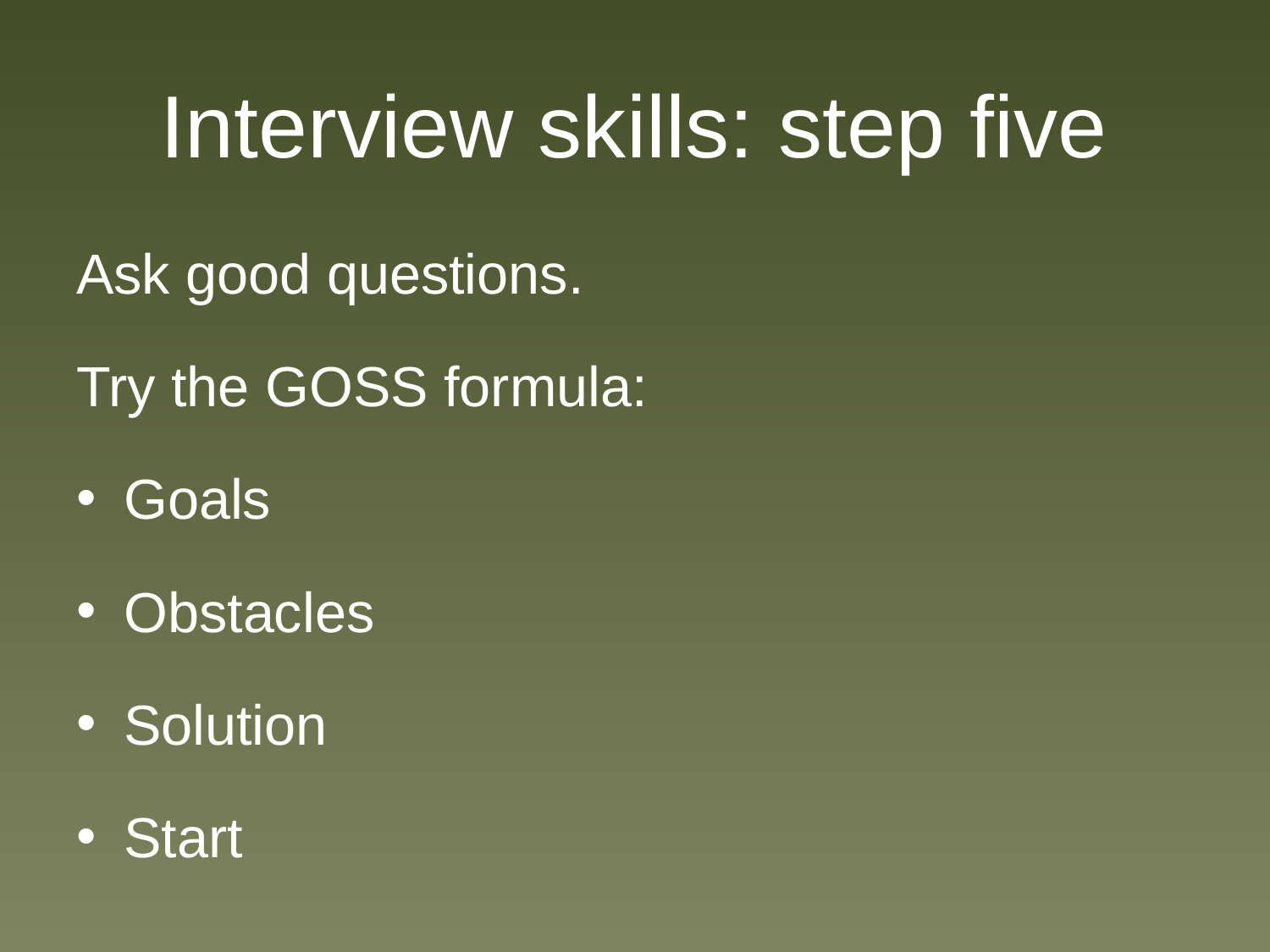

# Interview skills: step five
Ask good questions.
Try the GOSS formula:
Goals
Obstacles
Solution
Start